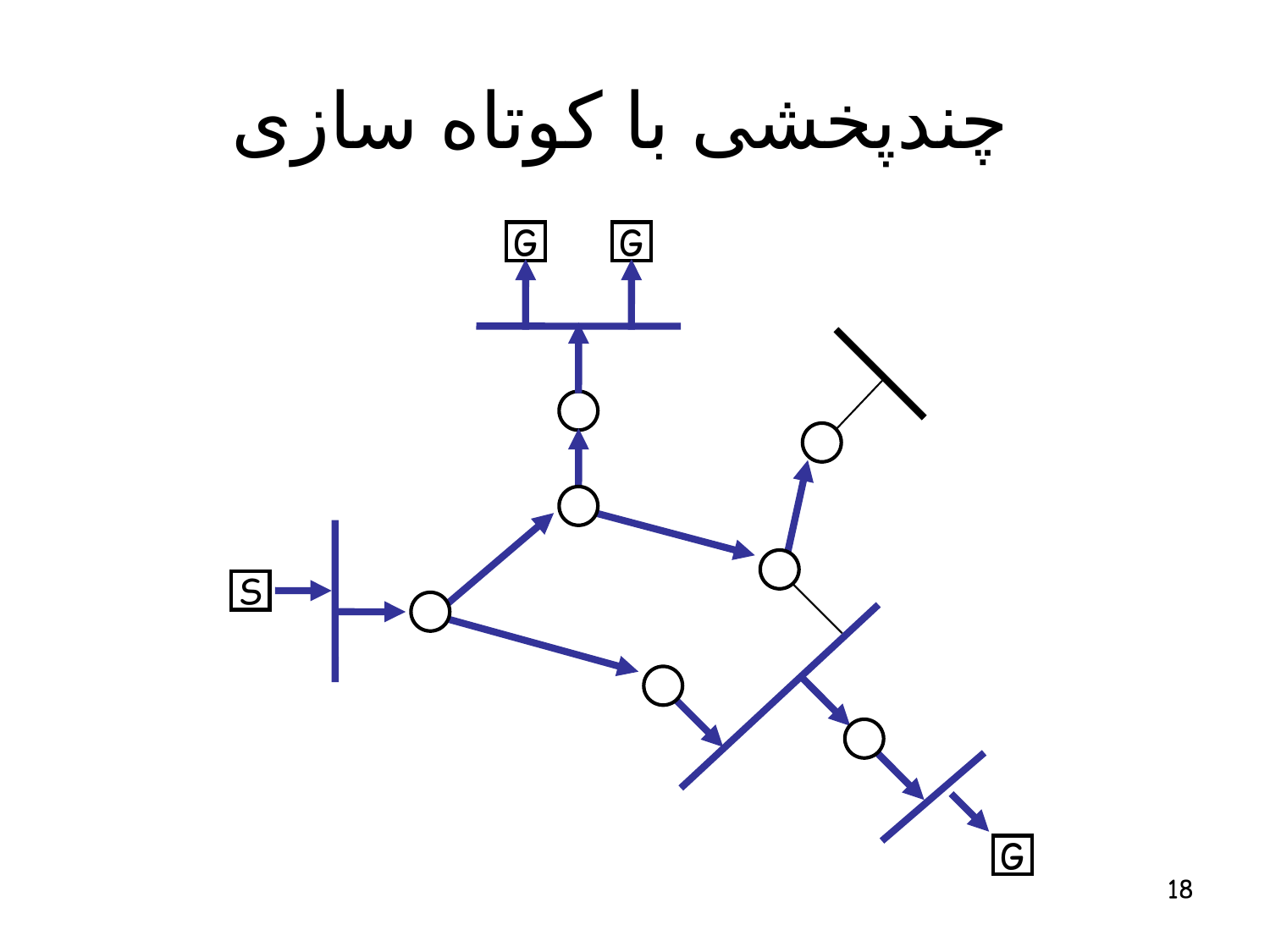

# چندپخشی با کوتاه سازی
G
G

S

G
18